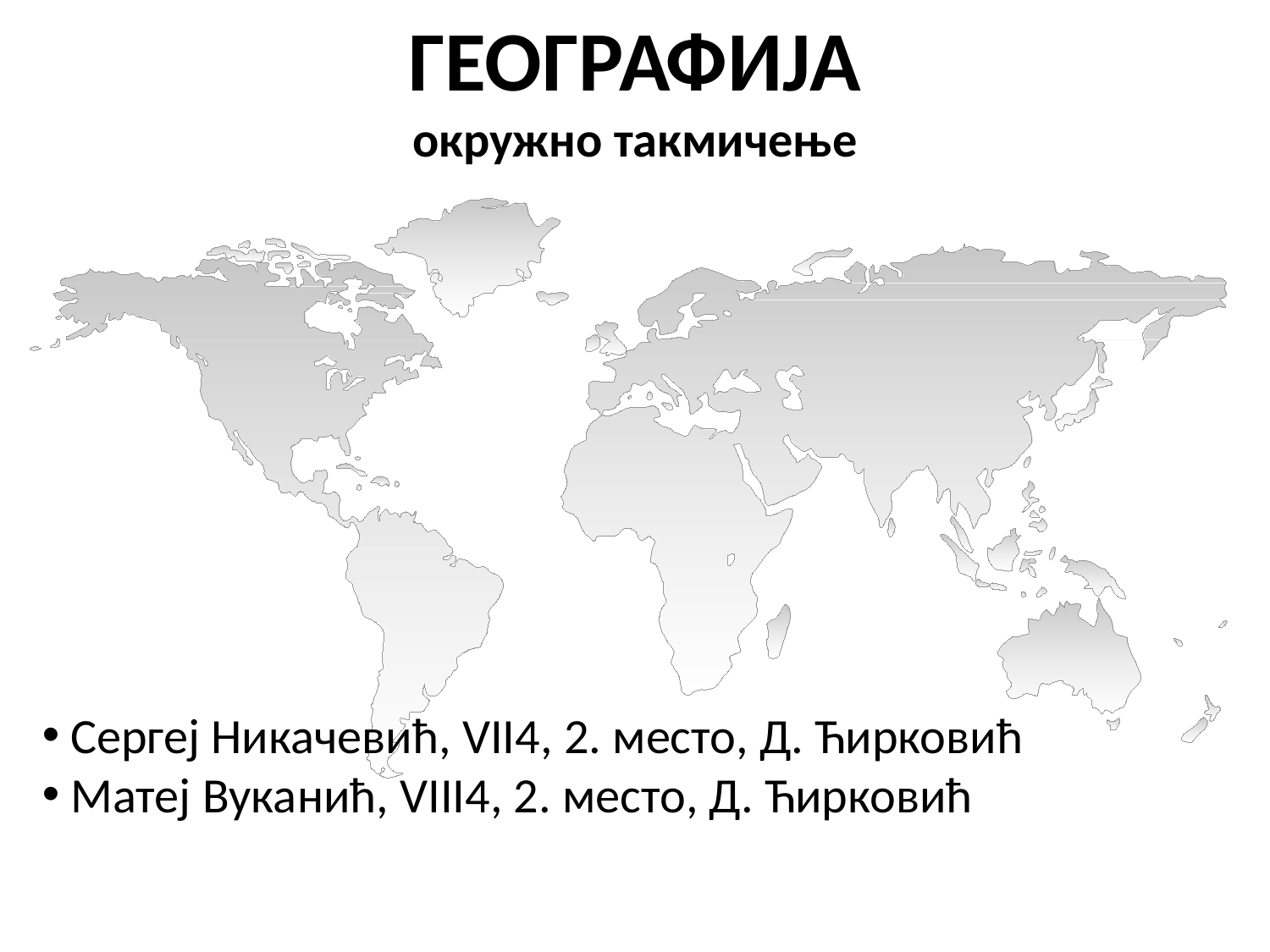

ГЕОГРАФИЈА
окружно такмичење

 Сергеј Никачевић, VII4, 2. место, Д. Ћирковић
 Матеј Вуканић, VIII4, 2. место, Д. Ћирковић